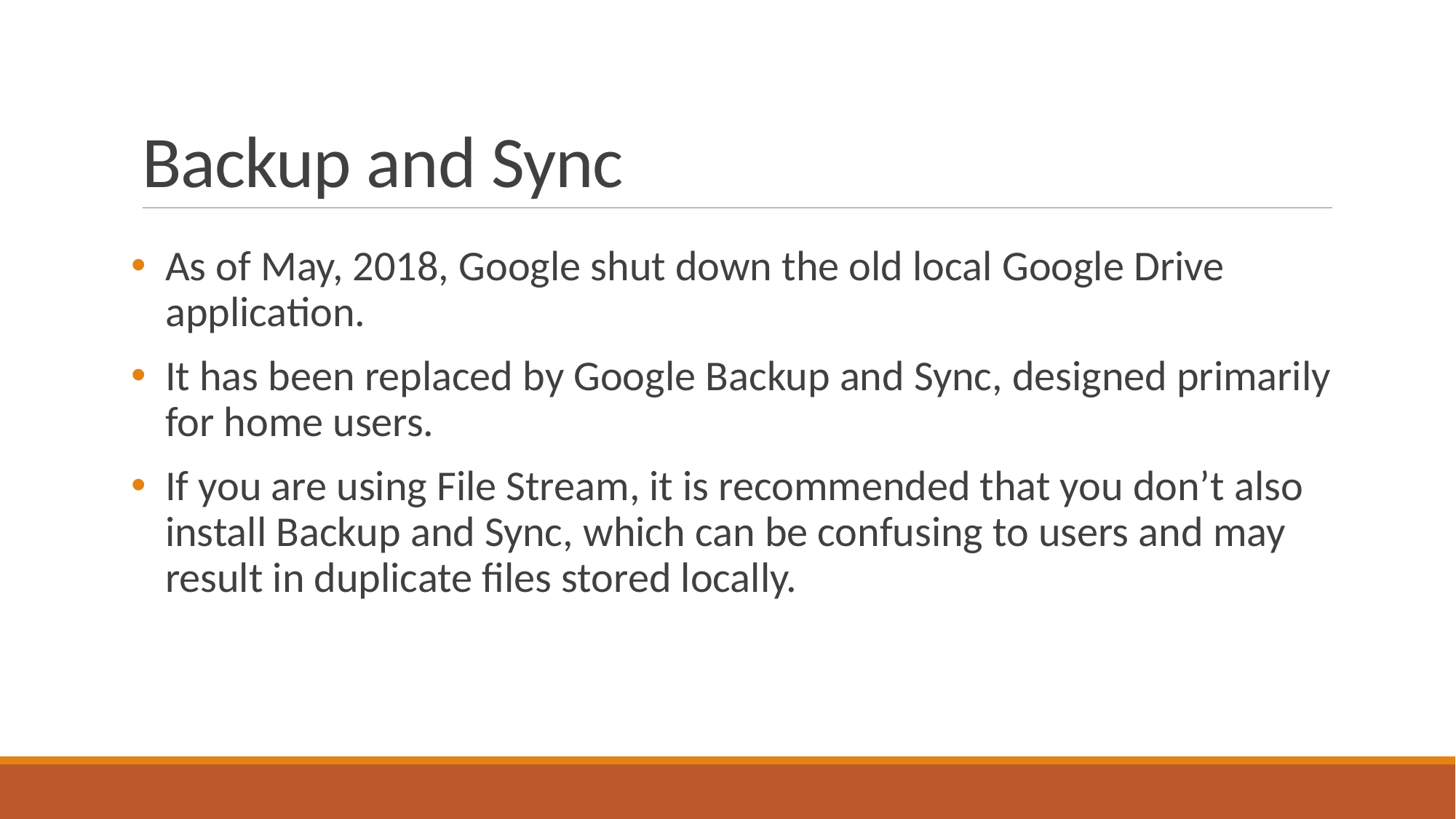

# Backup and Sync
As of May, 2018, Google shut down the old local Google Drive application.
It has been replaced by Google Backup and Sync, designed primarily for home users.
If you are using File Stream, it is recommended that you don’t also install Backup and Sync, which can be confusing to users and may result in duplicate files stored locally.